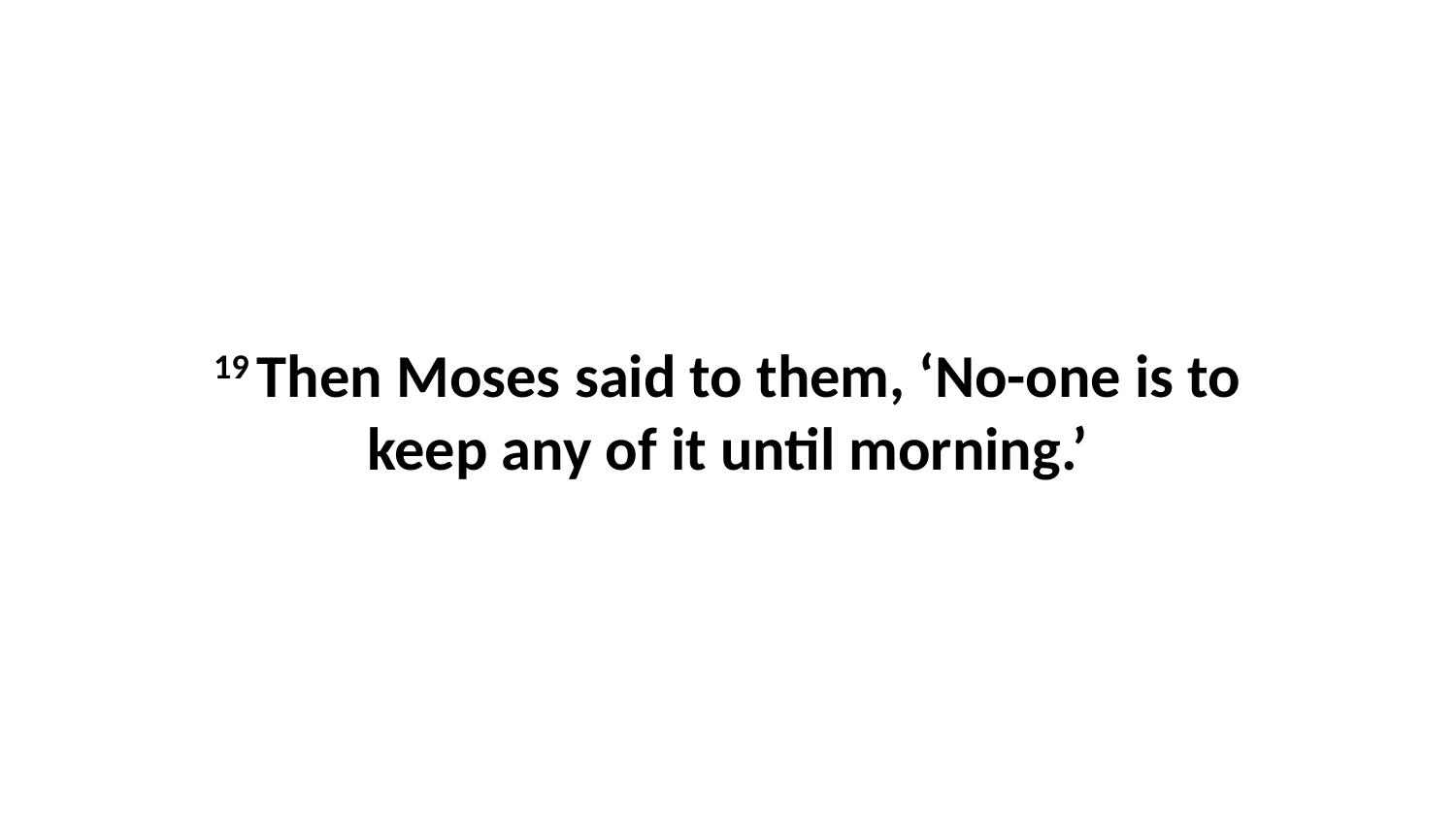

19 Then Moses said to them, ‘No-one is to keep any of it until morning.’